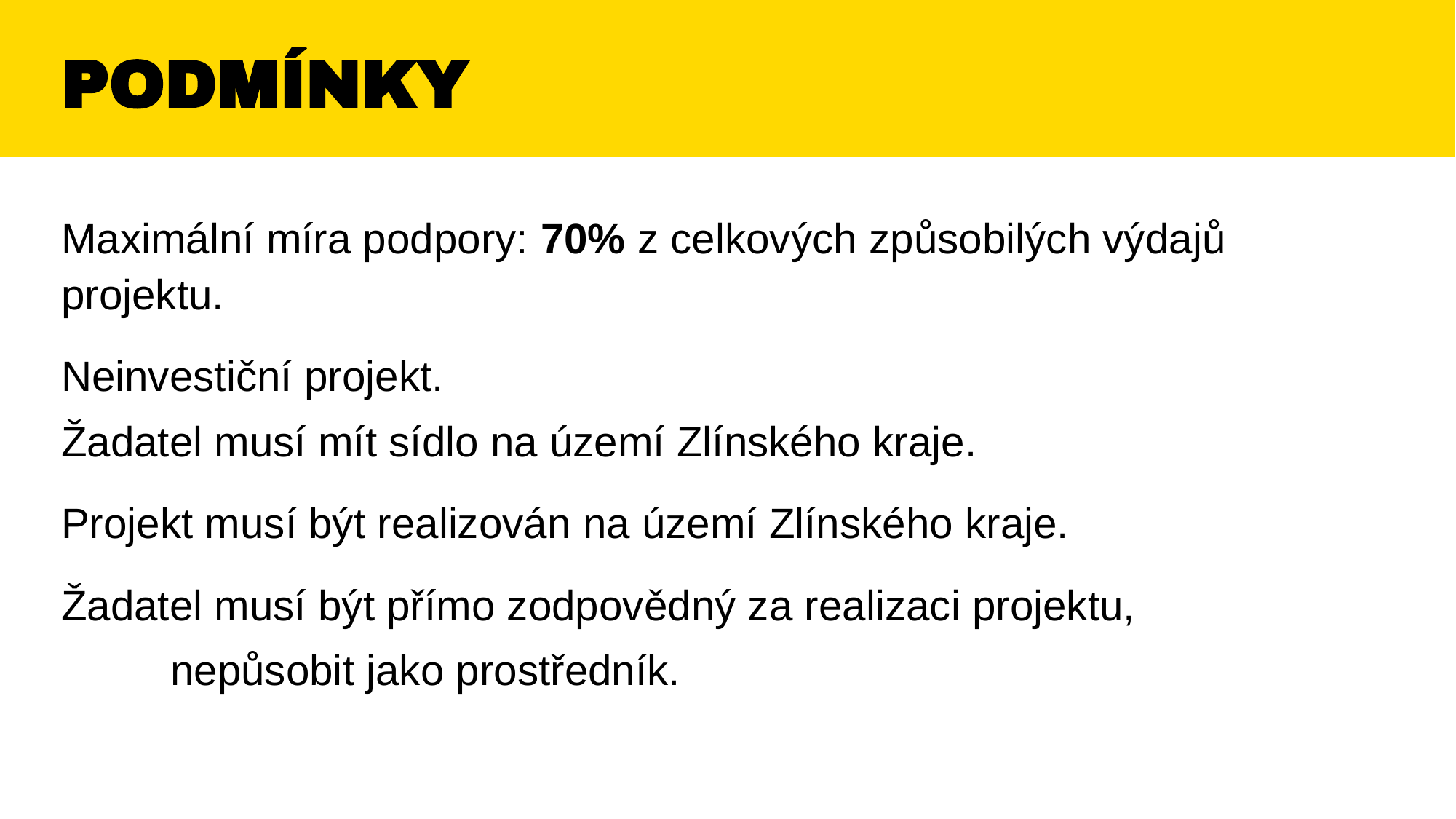

# PODMÍNKY
Maximální míra podpory: 70% z celkových způsobilých výdajů projektu.

Neinvestiční projekt.
Žadatel musí mít sídlo na území Zlínského kraje.

Projekt musí být realizován na území Zlínského kraje.

Žadatel musí být přímo zodpovědný za realizaci projektu,
	nepůsobit jako prostředník.